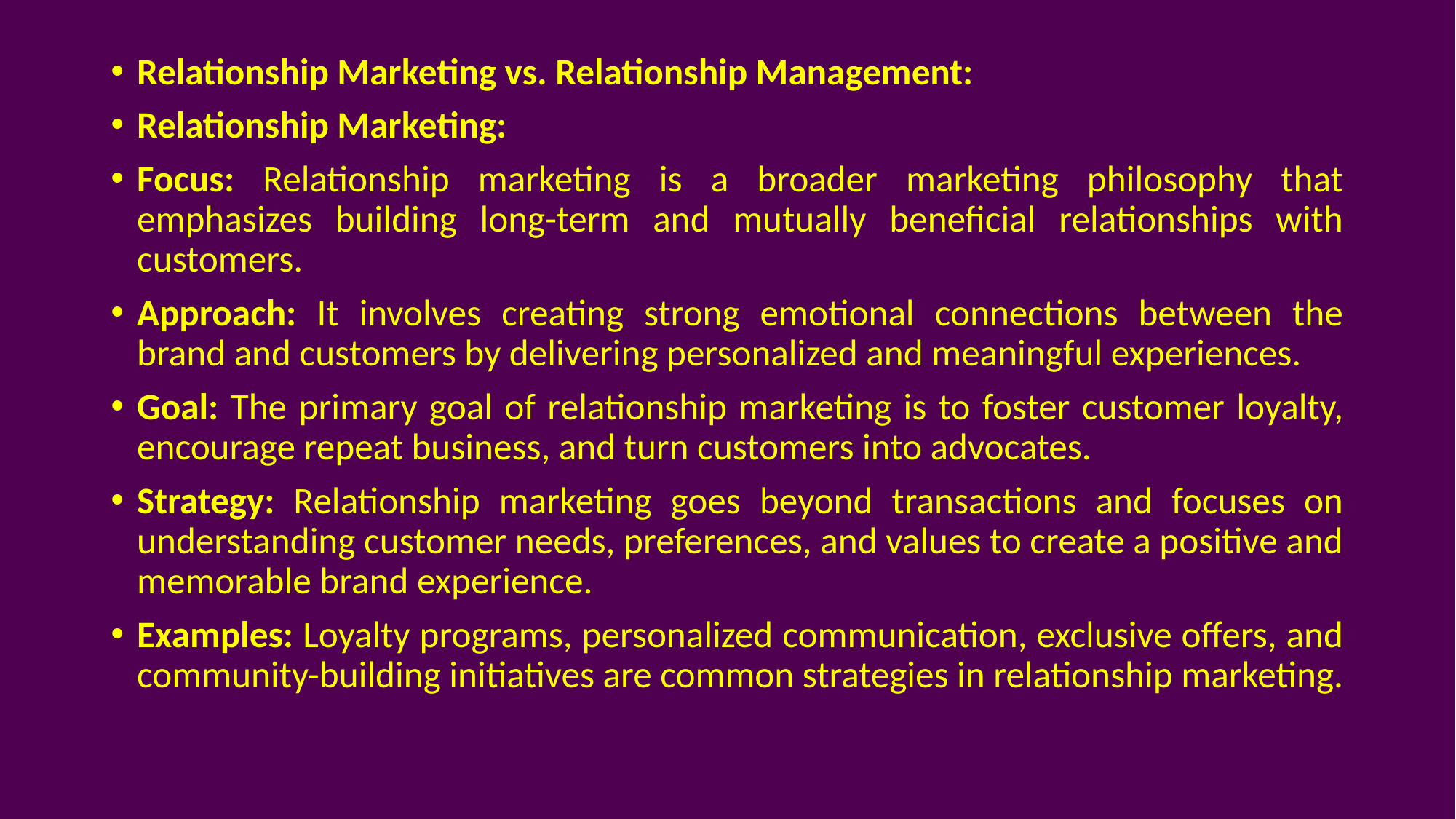

Relationship Marketing vs. Relationship Management:
Relationship Marketing:
Focus: Relationship marketing is a broader marketing philosophy that emphasizes building long-term and mutually beneficial relationships with customers.
Approach: It involves creating strong emotional connections between the brand and customers by delivering personalized and meaningful experiences.
Goal: The primary goal of relationship marketing is to foster customer loyalty, encourage repeat business, and turn customers into advocates.
Strategy: Relationship marketing goes beyond transactions and focuses on understanding customer needs, preferences, and values to create a positive and memorable brand experience.
Examples: Loyalty programs, personalized communication, exclusive offers, and community-building initiatives are common strategies in relationship marketing.